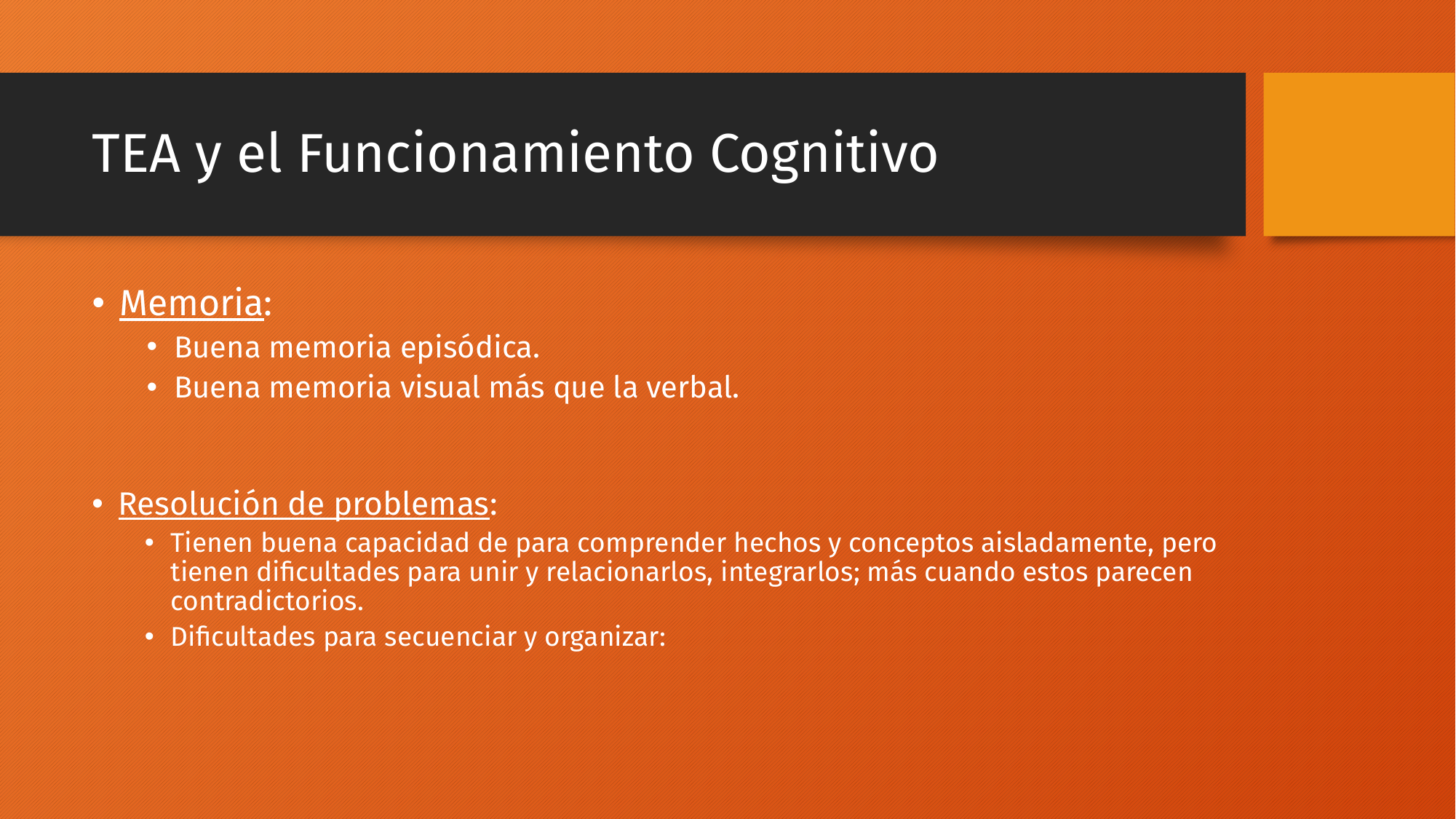

# TEA y el Funcionamiento Cognitivo
Memoria:
Buena memoria episódica.
Buena memoria visual más que la verbal.
Resolución de problemas:
Tienen buena capacidad de para comprender hechos y conceptos aisladamente, pero tienen dificultades para unir y relacionarlos, integrarlos; más cuando estos parecen contradictorios.
Dificultades para secuenciar y organizar: